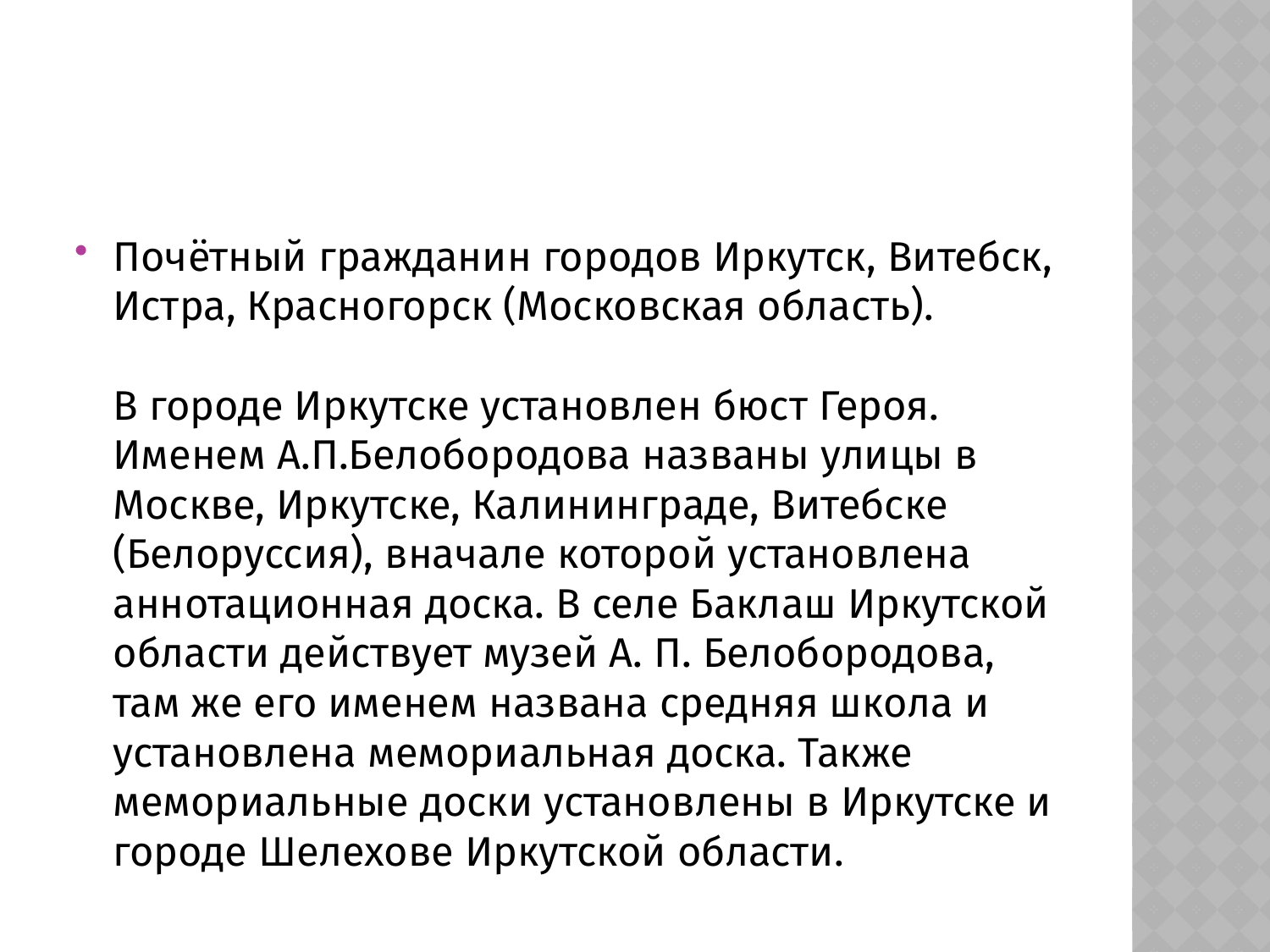

Почётный гражданин городов Иркутск, Витебск, Истра, Красногорск (Московская область).
В городе Иркутске установлен бюст Героя. Именем А.П.Белобородова названы улицы в Москве, Иркутске, Калининграде, Витебске (Белоруссия), вначале которой установлена аннотационная доска. В селе Баклаш Иркутской области действует музей А. П. Белобородова, там же его именем названа средняя школа и установлена мемориальная доска. Также мемориальные доски установлены в Иркутске и городе Шелехове Иркутской области.